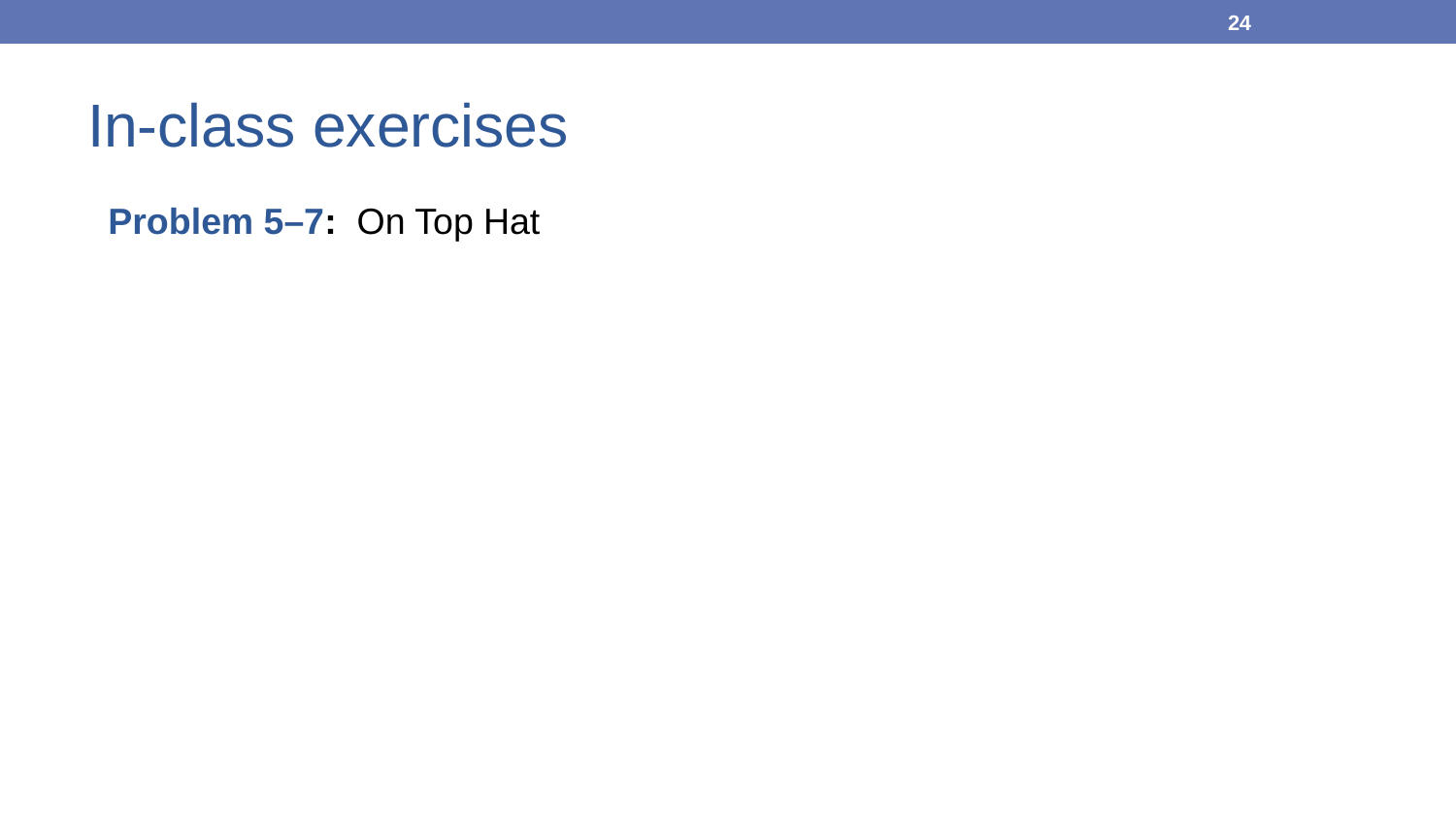

24
# In-class exercises
Problem 5–7:  On Top Hat